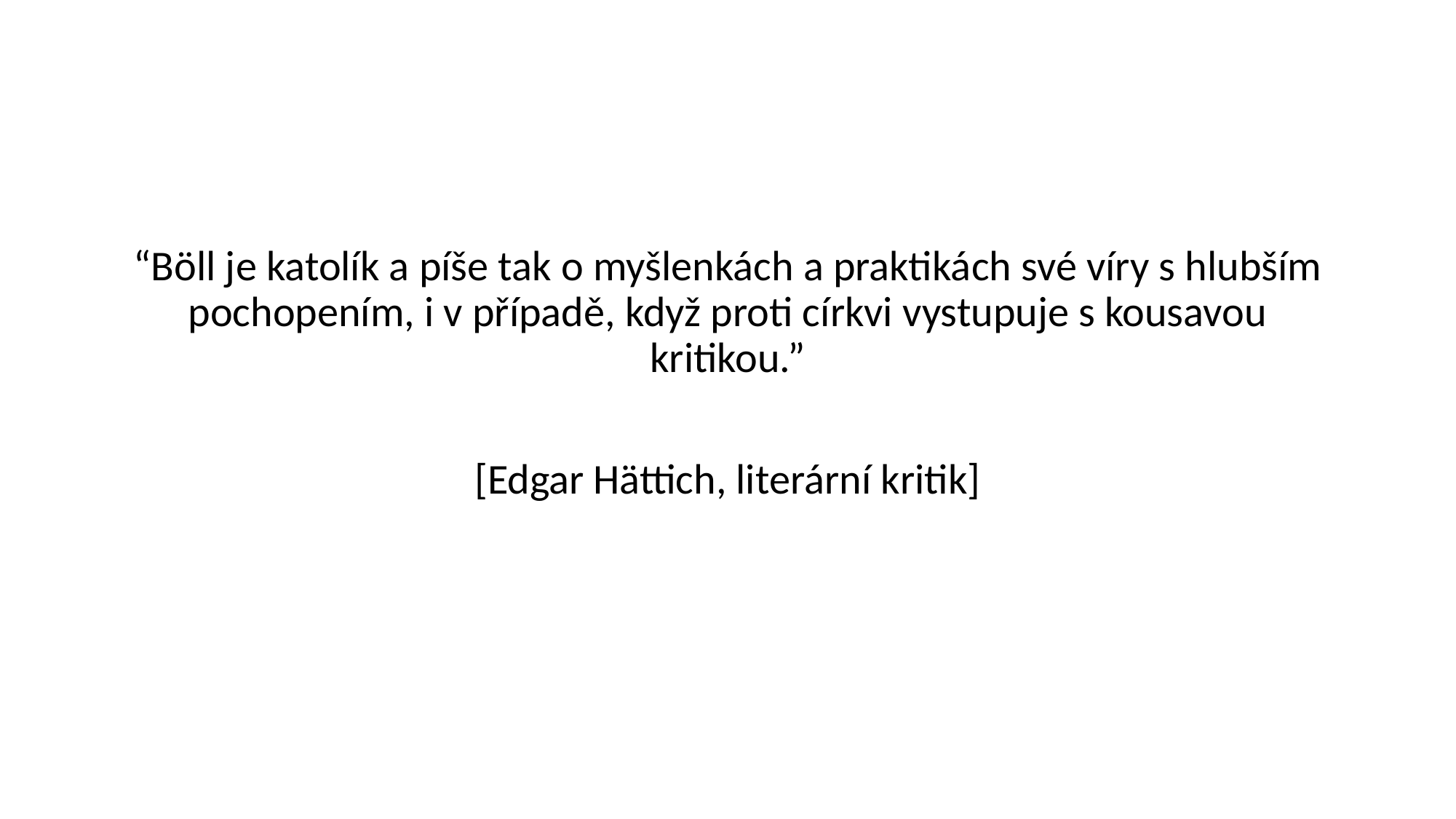

“Böll je katolík a píše tak o myšlenkách a praktikách své víry s hlubším pochopením, i v případě, když proti církvi vystupuje s kousavou kritikou.”

[Edgar Hättich, literární kritik]